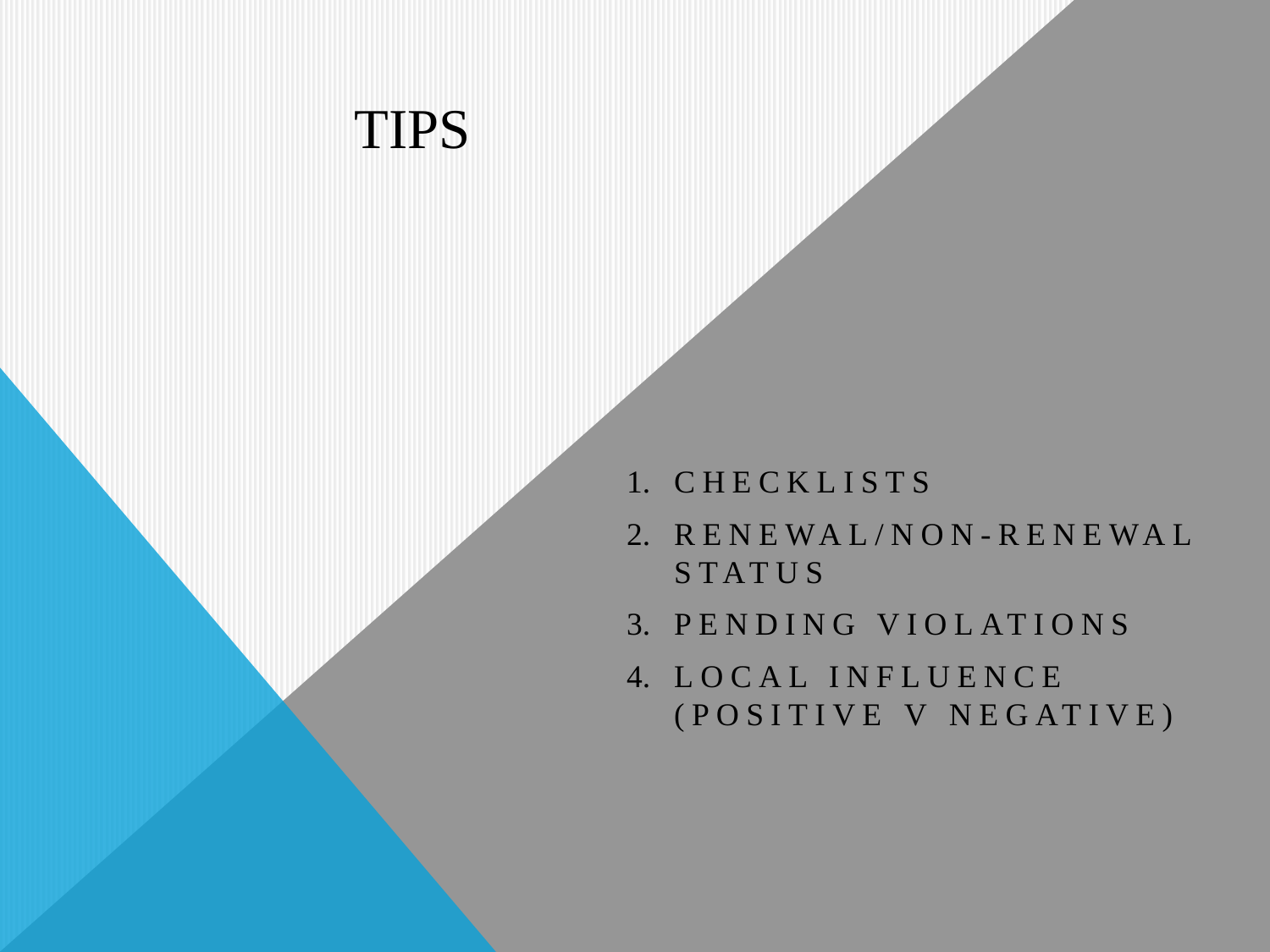

# TIPS
CHECKLISTS
RENEWAL/NON-RENEWAL STATUS
Pending Violations
Local influence (positive v negative)